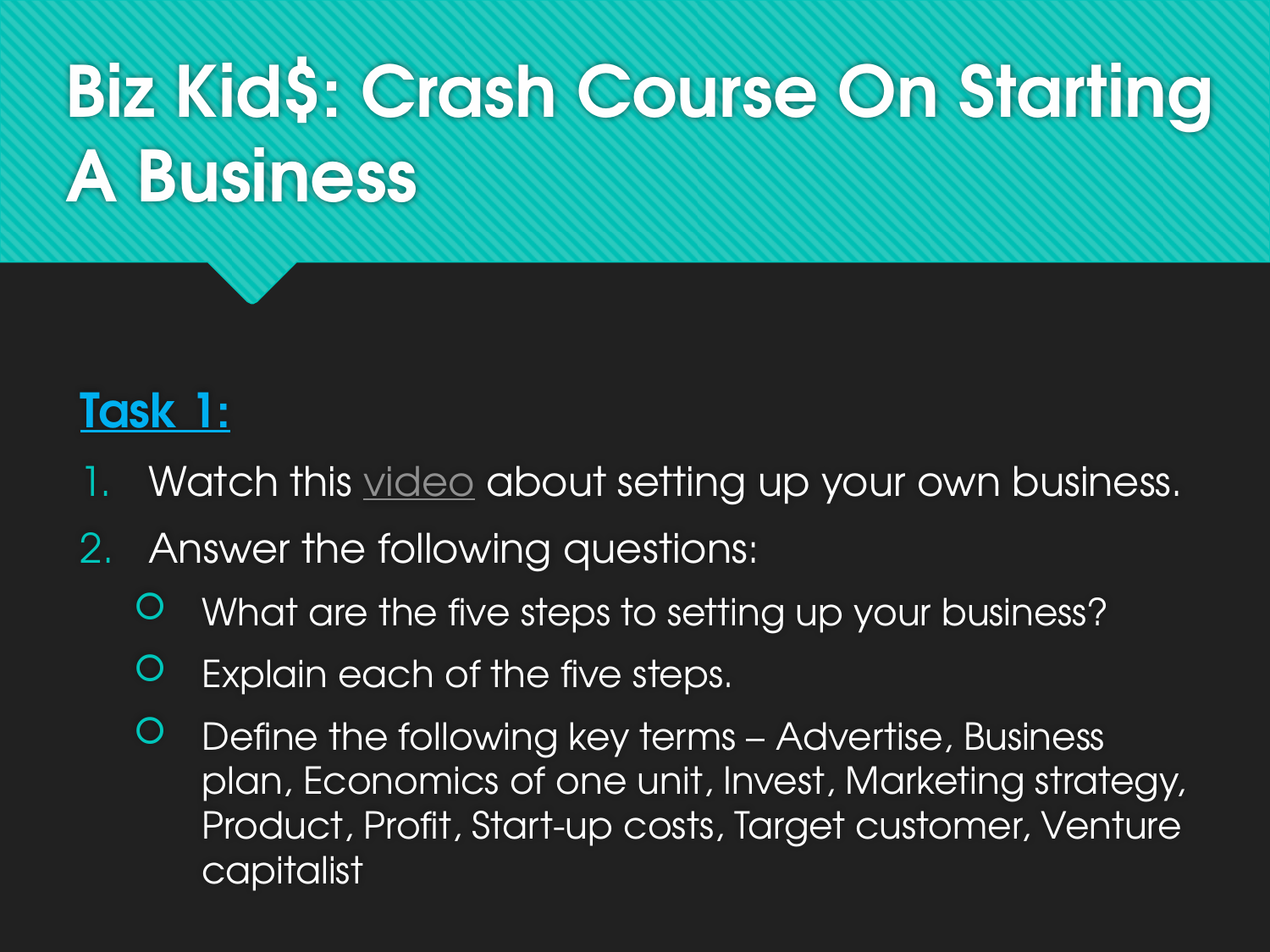

# Biz Kid$: Crash Course On Starting A Business
Task 1:
Watch this video about setting up your own business.
Answer the following questions:
What are the five steps to setting up your business?
Explain each of the five steps.
Define the following key terms – Advertise, Business plan, Economics of one unit, Invest, Marketing strategy, Product, Profit, Start-up costs, Target customer, Venture capitalist